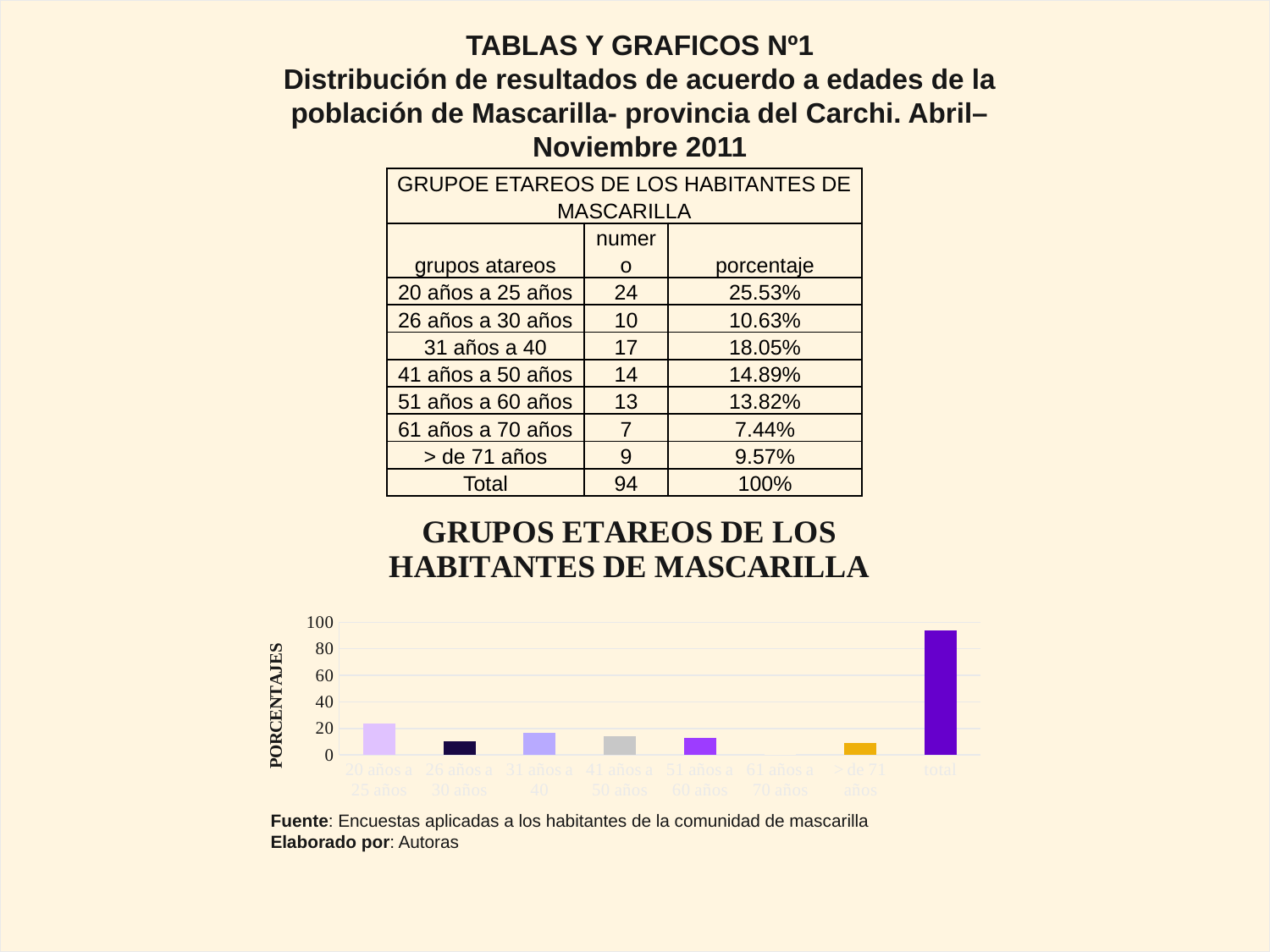

TABLAS Y GRAFICOS Nº1
Distribución de resultados de acuerdo a edades de la población de Mascarilla- provincia del Carchi. Abril– Noviembre 2011

| GRUPOE ETAREOS DE LOS HABITANTES DE MASCARILLA |  |  |
| --- | --- | --- |
| grupos atareos | numero | porcentaje |
| 20 años a 25 años | 24 | 25.53% |
| 26 años a 30 años | 10 | 10.63% |
| 31 años a 40 | 17 | 18.05% |
| 41 años a 50 años | 14 | 14.89% |
| 51 años a 60 años | 13 | 13.82% |
| 61 años a 70 años | 7 | 7.44% |
| > de 71 años | 9 | 9.57% |
| Total | 94 | 100% |

### Chart: GRUPOS ETAREOS DE LOS HABITANTES DE MASCARILLA

| Category | numero |
|---|---|
| 20 años a 25 años | 24.0 |
| 26 años a 30 años | 10.0 |
| 31 años a 40 | 17.0 |
| 41 años a 50 años | 14.0 |
| 51 años a 60 años | 13.0 |
| 61 años a 70 años | 7.0 |
| > de 71 años | 9.0 |
| total | 94.0 |
Fuente: Encuestas aplicadas a los habitantes de la comunidad de mascarilla
Elaborado por: Autoras